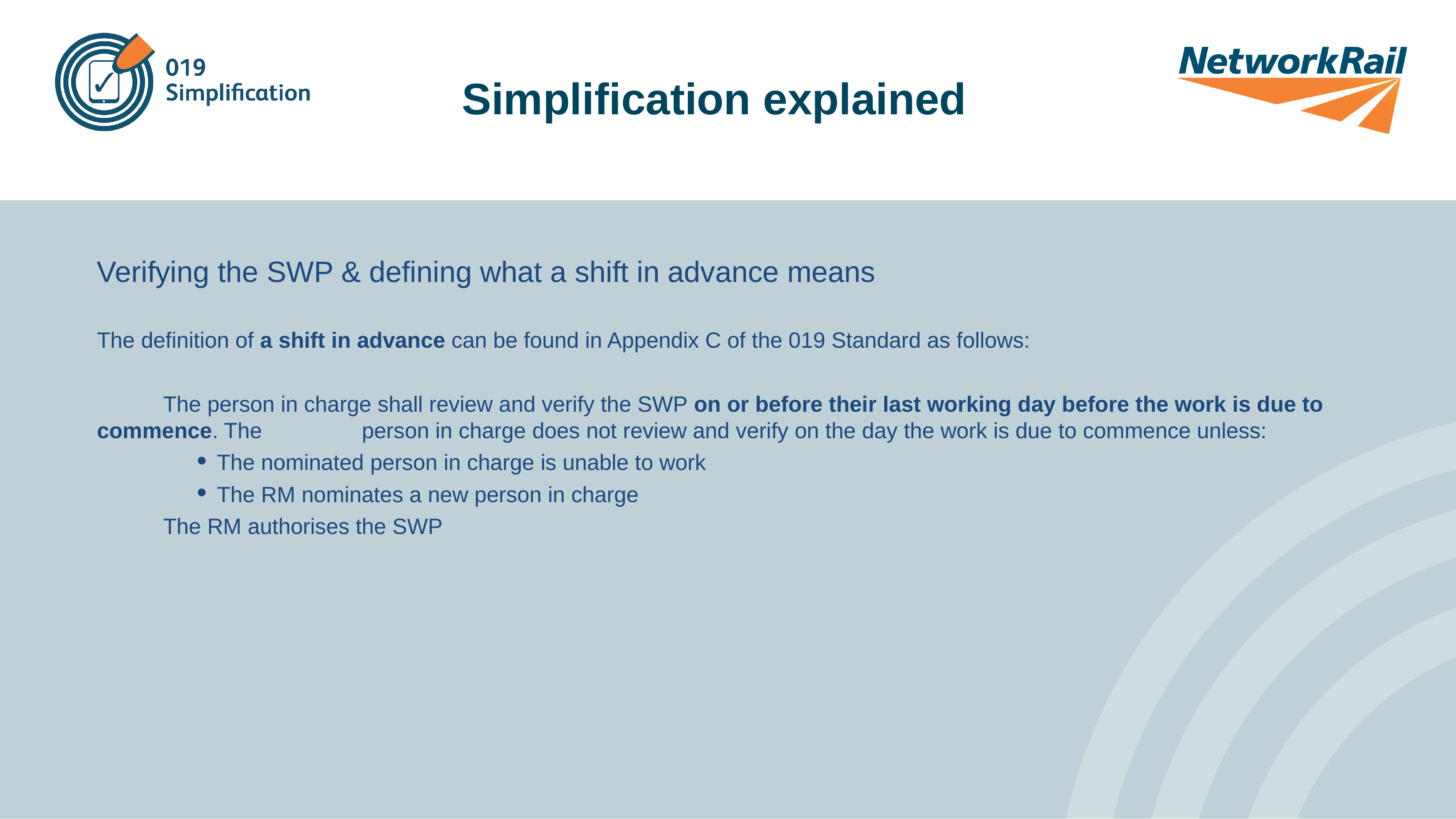

Simplification explained
Verifying the SWP & defining what a shift in advance means

The definition of a shift in advance can be found in Appendix C of the 019 Standard as follows:

		The person in charge shall review and verify the SWP on or before their last working day before the work is due to commence. The 		person in charge does not review and verify on the day the work is due to commence unless:
The nominated person in charge is unable to work
The RM nominates a new person in charge
The RM authorises the SWP